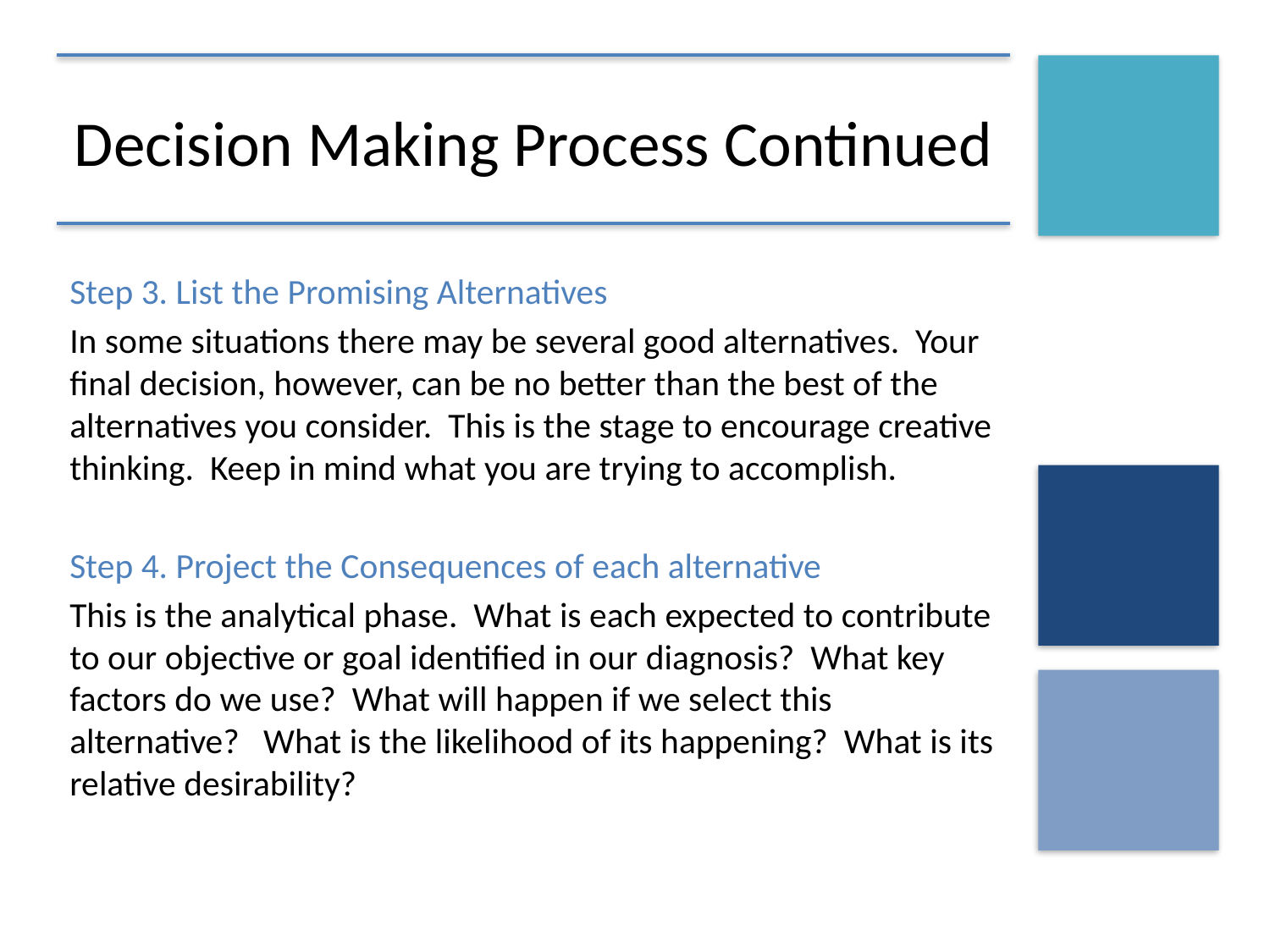

# Decision Making Process Continued
Step 3. List the Promising Alternatives
In some situations there may be several good alternatives.  Your final decision, however, can be no better than the best of the alternatives you consider.  This is the stage to encourage creative thinking.  Keep in mind what you are trying to accomplish.

Step 4. Project the Consequences of each alternative
This is the analytical phase.  What is each expected to contribute to our objective or goal identified in our diagnosis?  What key factors do we use?  What will happen if we select this alternative?   What is the likelihood of its happening?  What is its relative desirability?